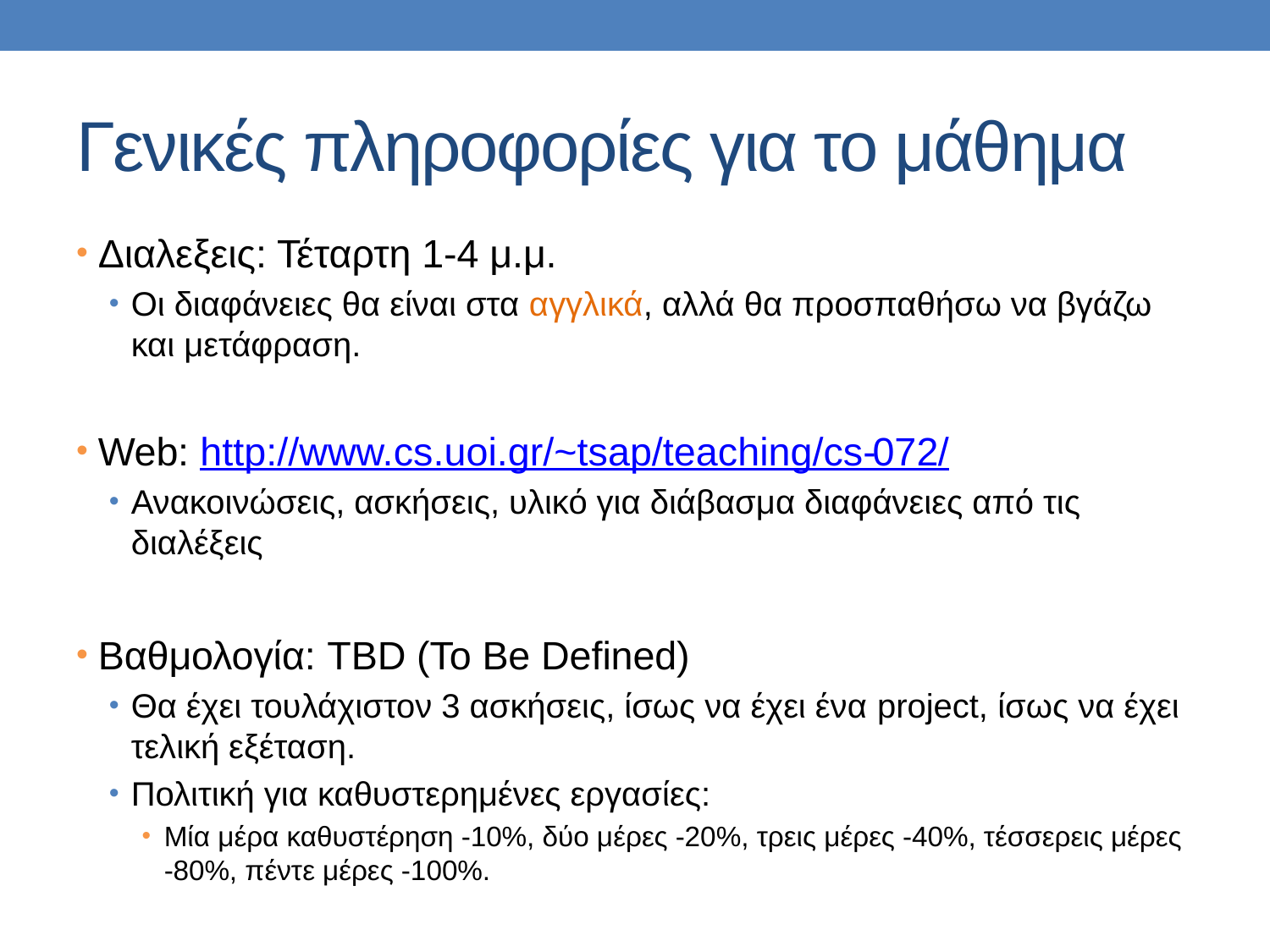

# Γενικές πληροφορίες για το μάθημα
Διαλεξεις: Τέταρτη 1-4 μ.μ.
Οι διαφάνειες θα είναι στα αγγλικά, αλλά θα προσπαθήσω να βγάζω και μετάφραση.

Web: http://www.cs.uoi.gr/~tsap/teaching/cs-072/
Ανακοινώσεις, ασκήσεις, υλικό για διάβασμα διαφάνειες από τις διαλέξεις

Βαθμολογία: TBD (To Be Defined)
Θα έχει τουλάχιστον 3 ασκήσεις, ίσως να έχει ένα project, ίσως να έχει τελική εξέταση.
Πολιτική για καθυστερημένες εργασίες:
Μία μέρα καθυστέρηση -10%, δύο μέρες -20%, τρεις μέρες -40%, τέσσερεις μέρες -80%, πέντε μέρες -100%.